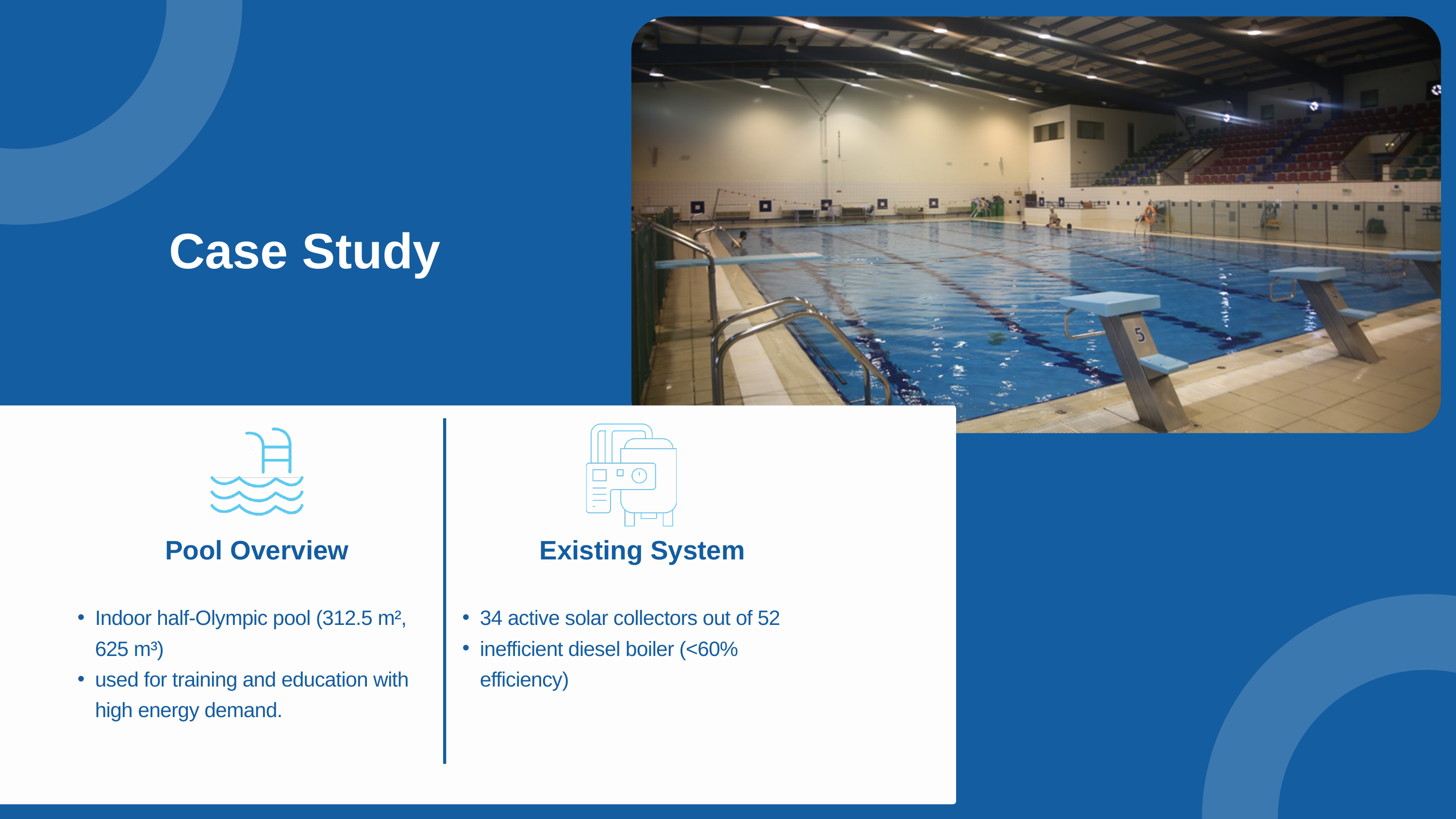

Case Study

Pool Overview
Existing System
Indoor half-Olympic pool (312.5 m², 625 m³)
used for training and education with high energy demand.
34 active solar collectors out of 52
inefficient diesel boiler (<60% efficiency)